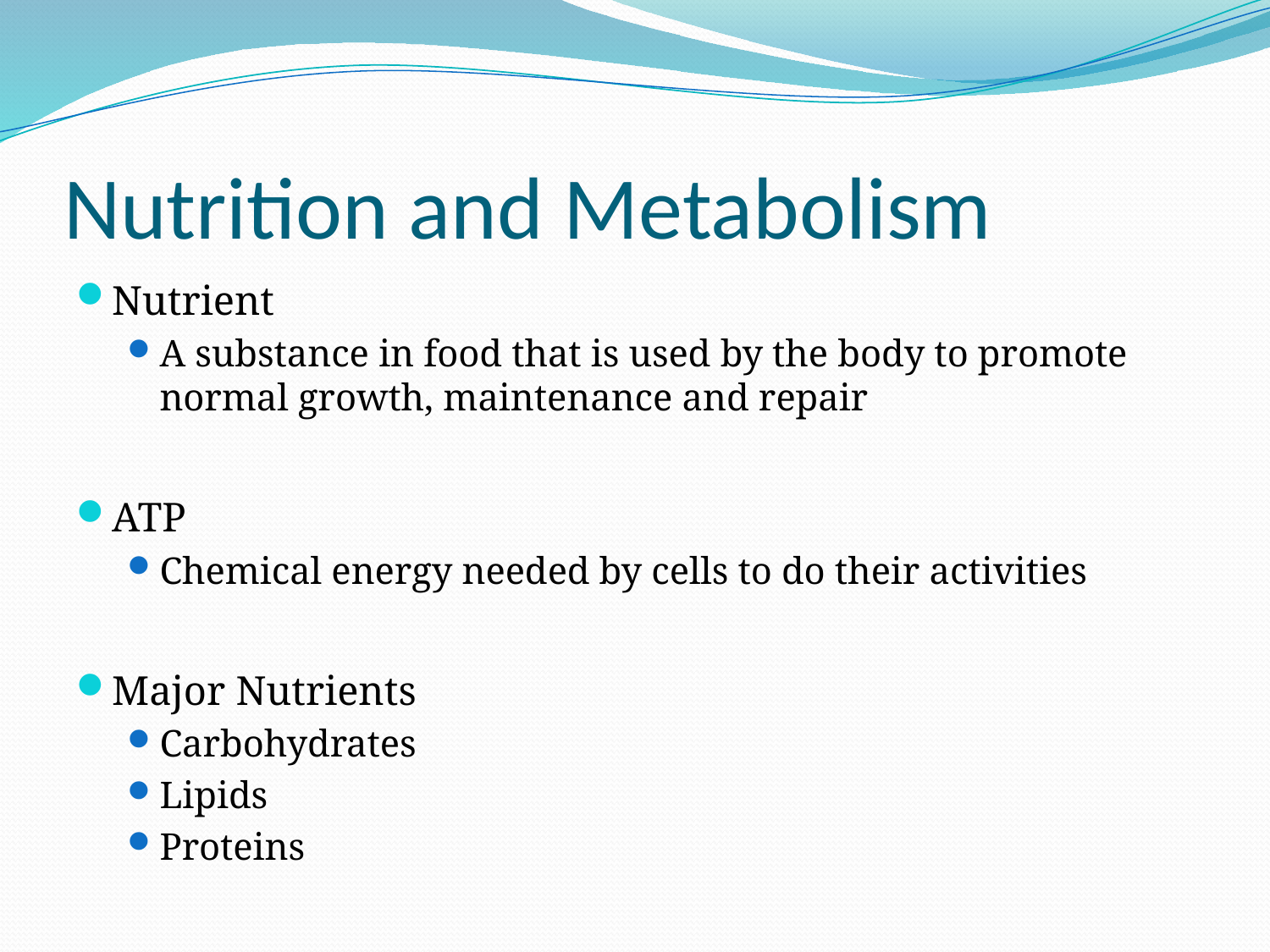

# Nutrition and Metabolism
Nutrient
A substance in food that is used by the body to promote normal growth, maintenance and repair

ATP
Chemical energy needed by cells to do their activities

Major Nutrients
Carbohydrates
Lipids
Proteins